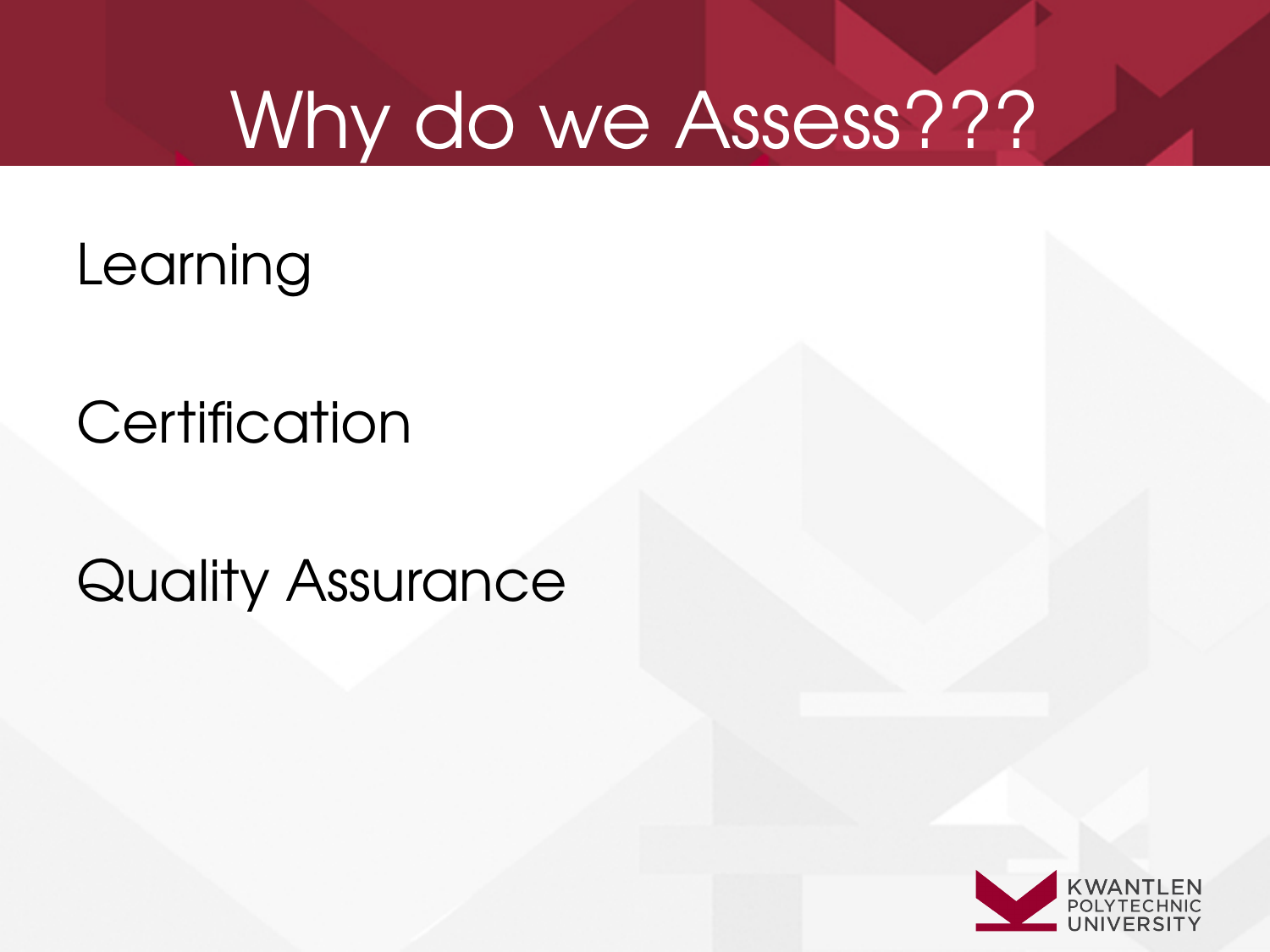

# Why do we Assess???
Learning

Certification

Quality Assurance